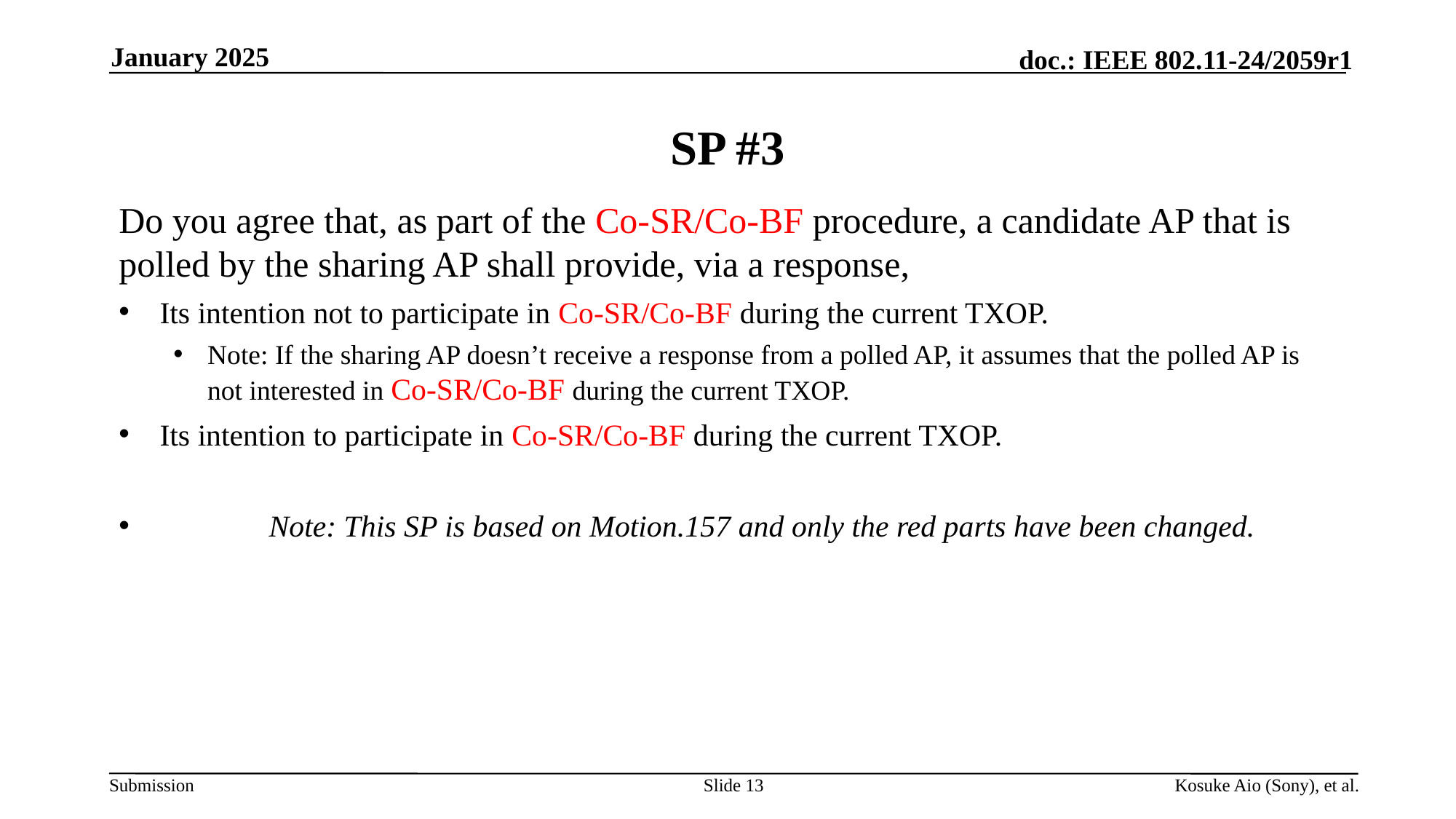

January 2025
# SP #3
Do you agree that, as part of the Co-SR/Co-BF procedure, a candidate AP that is polled by the sharing AP shall provide, via a response,
Its intention not to participate in Co-SR/Co-BF during the current TXOP.
Note: If the sharing AP doesn’t receive a response from a polled AP, it assumes that the polled AP is not interested in Co-SR/Co-BF during the current TXOP.
Its intention to participate in Co-SR/Co-BF during the current TXOP.

	Note: This SP is based on Motion.157 and only the red parts have been changed.

Slide 13
Kosuke Aio (Sony), et al.